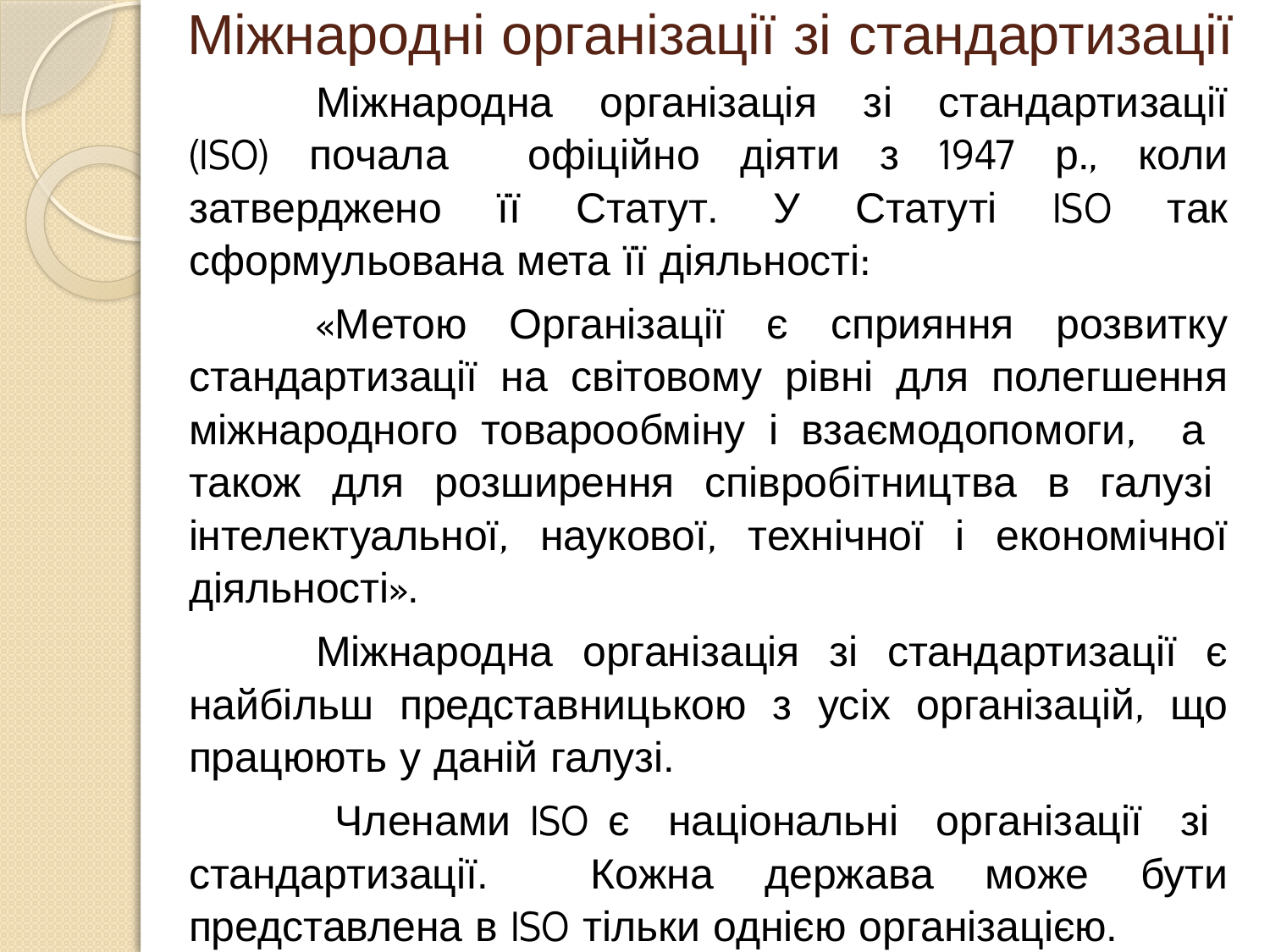

# Міжнародні організації зі стандартизації
	Міжнародна  організація  зі  стандартизації (ISO) почала  офіційно діяти з 1947 р., коли затверджено її Статут. У Статуті ISO так сформульована мета її діяльності:
	«Метою Організації є сприяння розвитку стандартизації на світовому рівні для полегшення міжнародного товарообміну і взаємодопомоги,  а  також  для  розширення  співробітництва  в  галузі  інтелектуальної, наукової, технічної і економічної діяльності».
	Міжнародна організація зі стандартизації є найбільш представницькою з усіх організацій, що працюють у даній галузі.
	 Членами ISO є  національні  організації  зі  стандартизації.  Кожна держава може бути представлена в ISO тільки однією організацією.